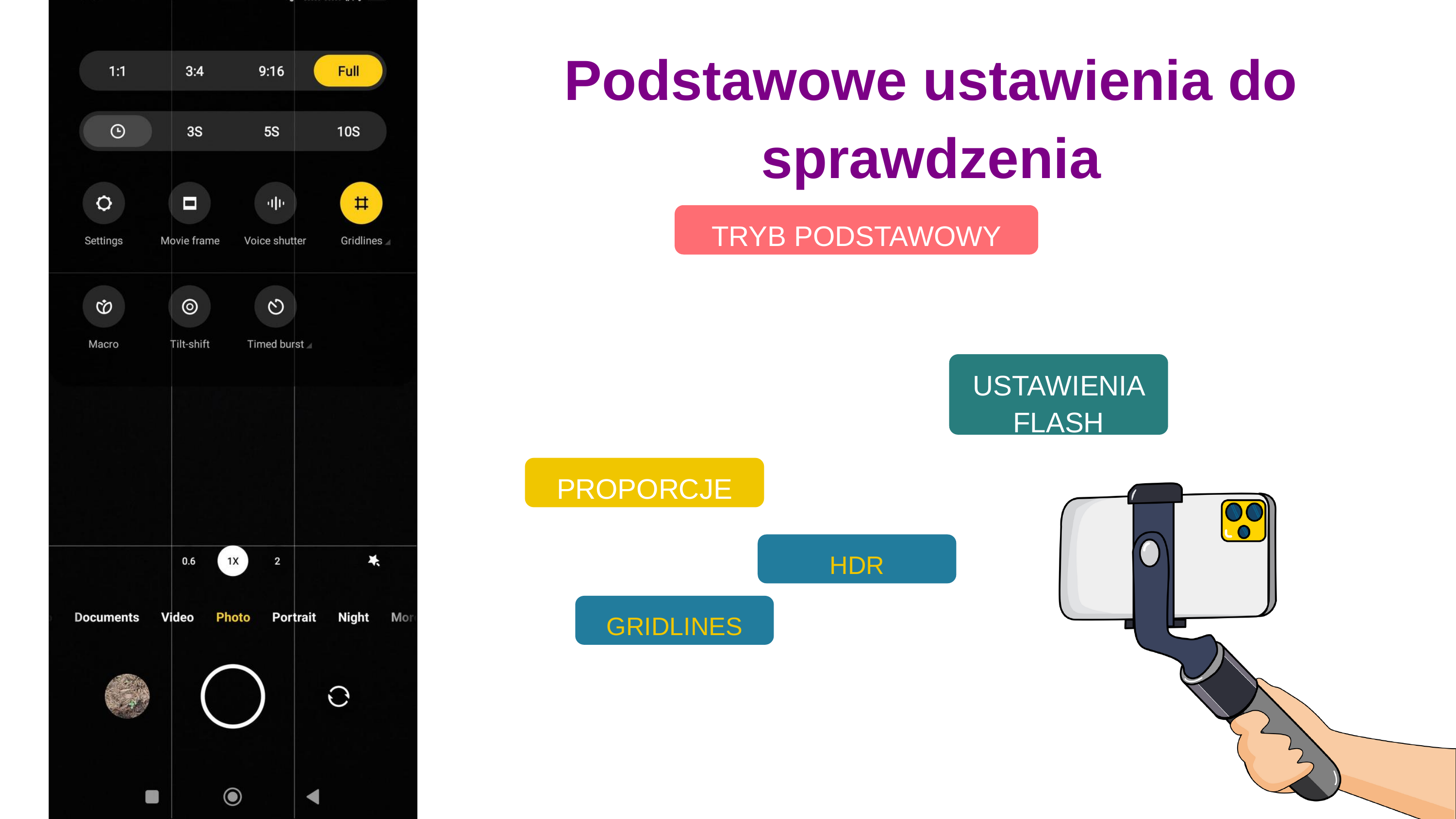

Podstawowe ustawienia do sprawdzenia

TRYB PODSTAWOWY

USTAWIENIA FLASH

PROPORCJE OBRAZU

HDR

GRIDLINES